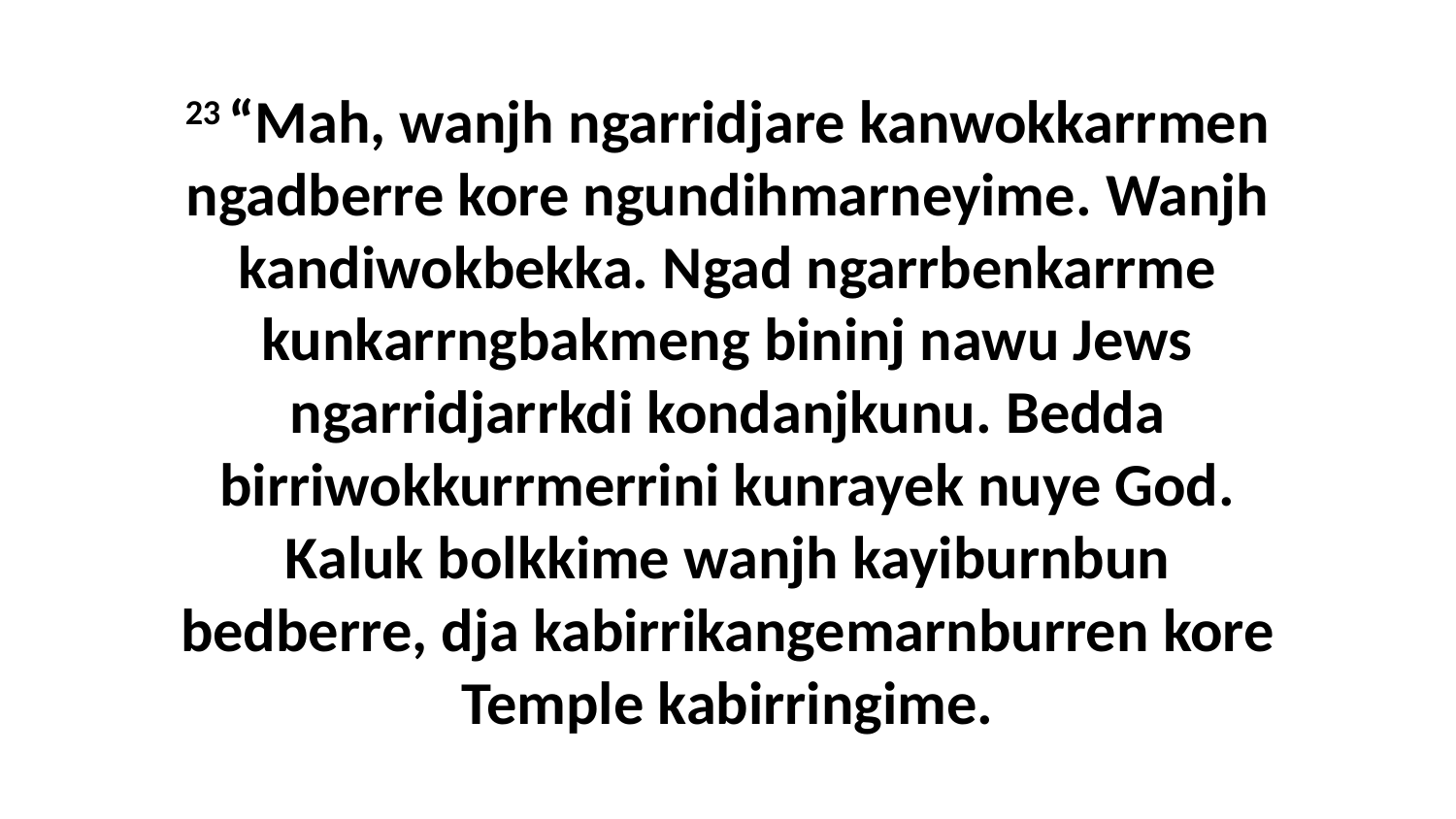

23 “Mah, wanjh ngarridjare kanwokkarrmen ngadberre kore ngundihmarneyime. Wanjh kandiwokbekka. Ngad ngarrbenkarrme kunkarrngbakmeng bininj nawu Jews ngarridjarrkdi kondanjkunu. Bedda birriwokkurrmerrini kunrayek nuye God. Kaluk bolkkime wanjh kayiburnbun bedberre, dja kabirrikangemarnburren kore Temple kabirringime.